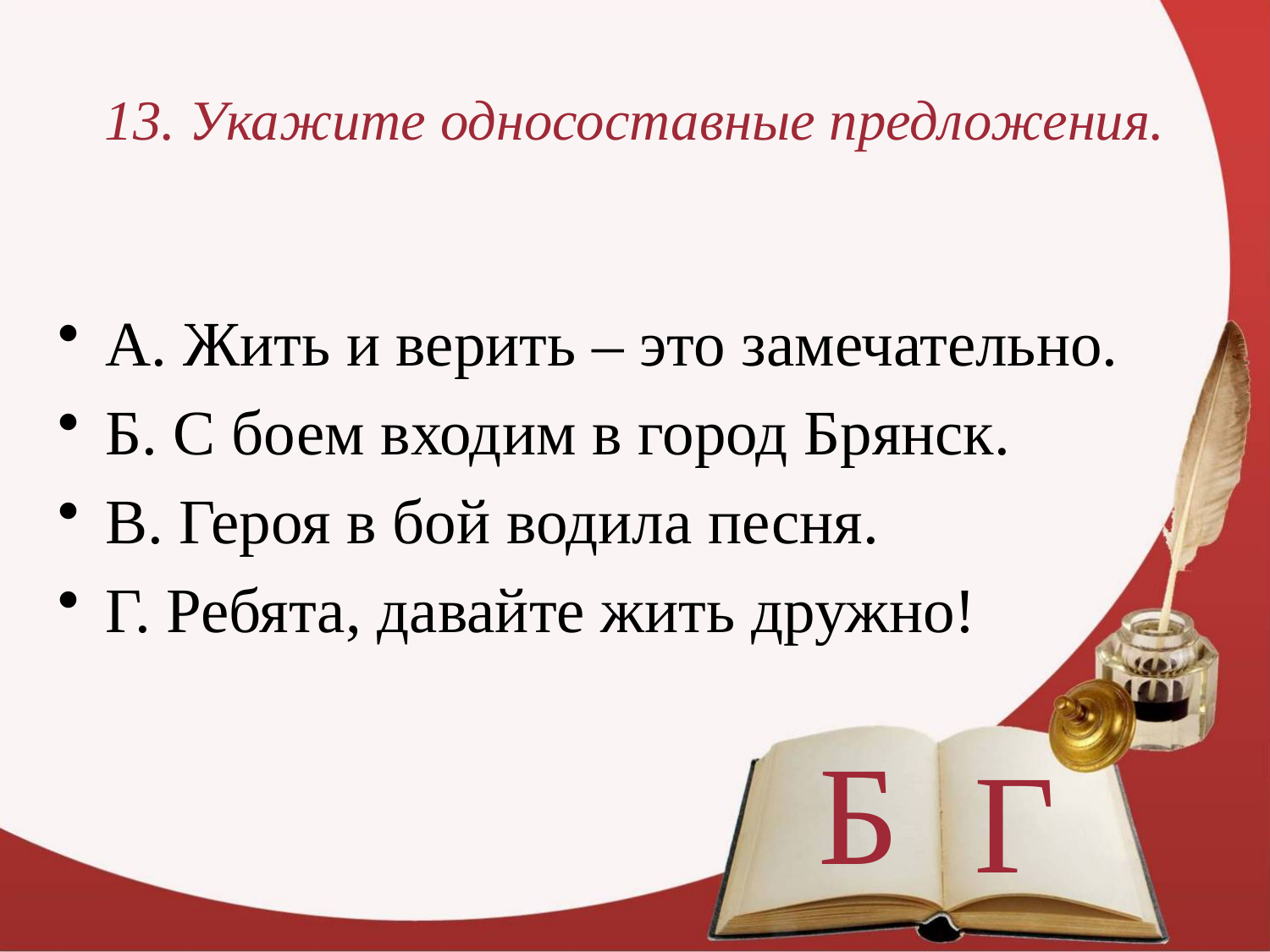

# 13. Укажите односоставные предложения.
А. Жить и верить – это замечательно.
Б. С боем входим в город Брянск.
В. Героя в бой водила песня.
Г. Ребята, давайте жить дружно!

Б
Г